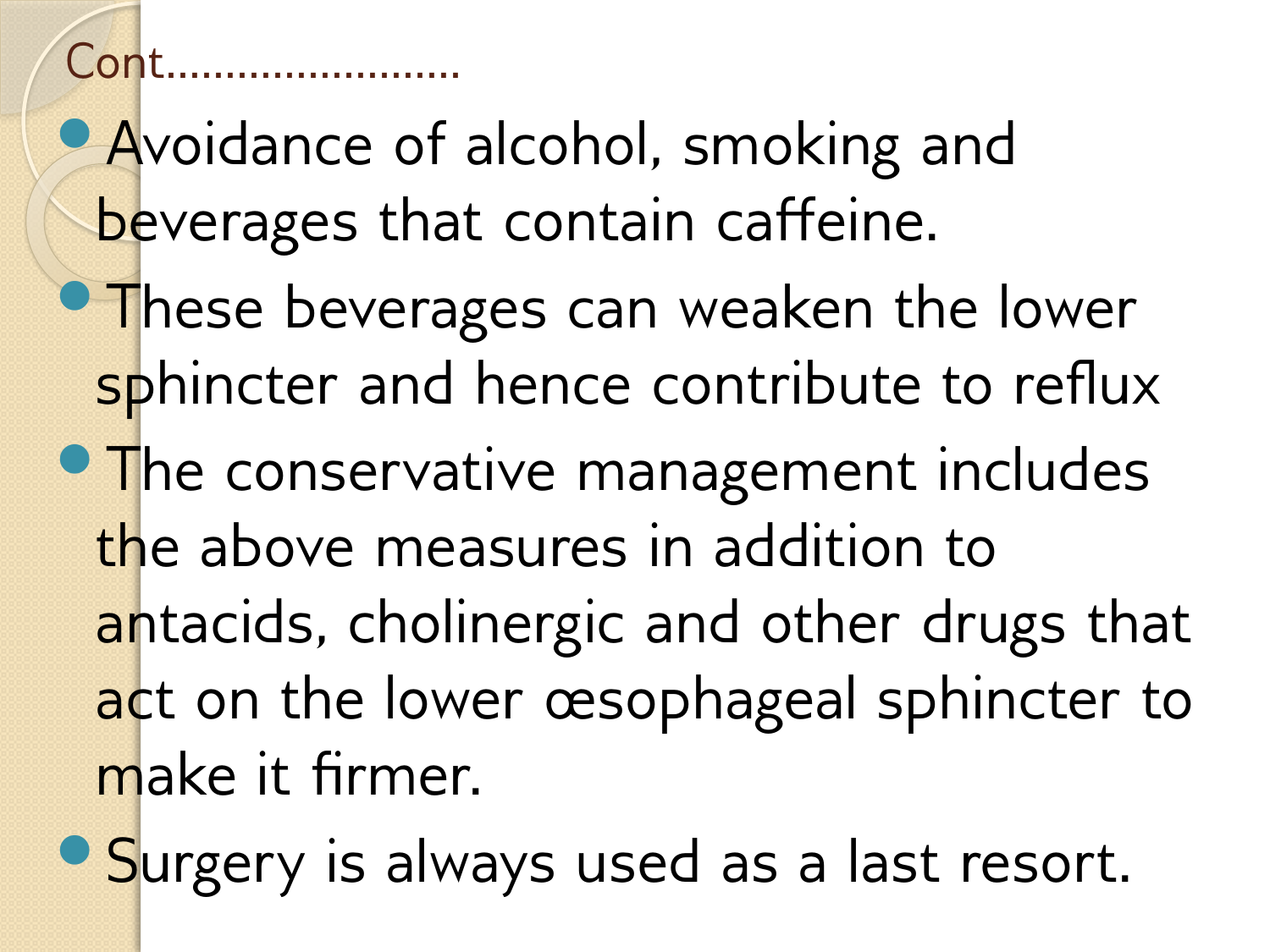

# Cont…………………….
Avoidance of alcohol, smoking and beverages that contain caffeine.
These beverages can weaken the lower sphincter and hence contribute to reflux
The conservative management includes the above measures in addition to antacids, cholinergic and other drugs that act on the lower oesophageal sphincter to make it firmer.
Surgery is always used as a last resort.